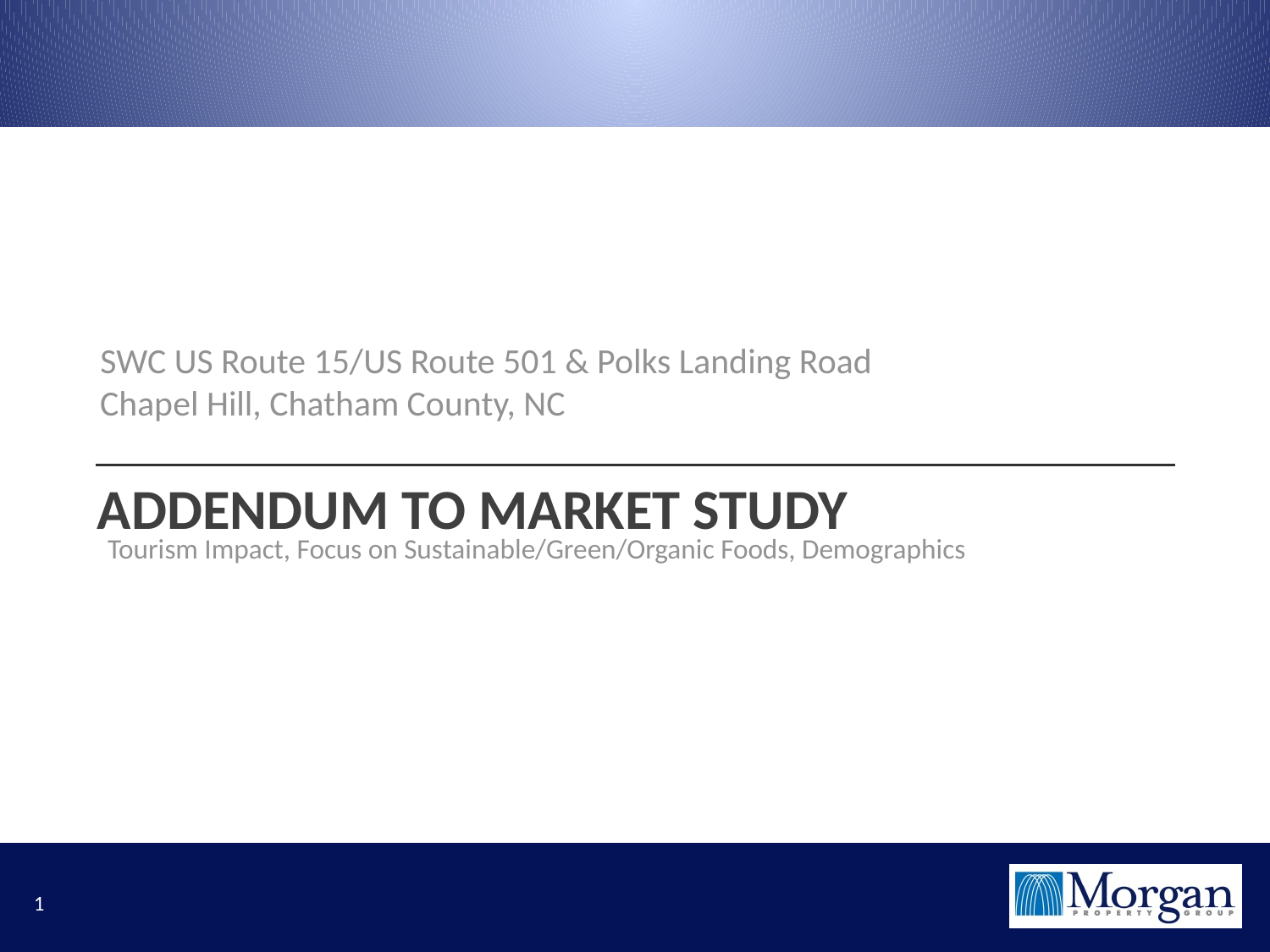

SWC US Route 15/US Route 501 & Polks Landing Road
Chapel Hill, Chatham County, NC
Addendum to market study
Tourism Impact, Focus on Sustainable/Green/Organic Foods, Demographics
1